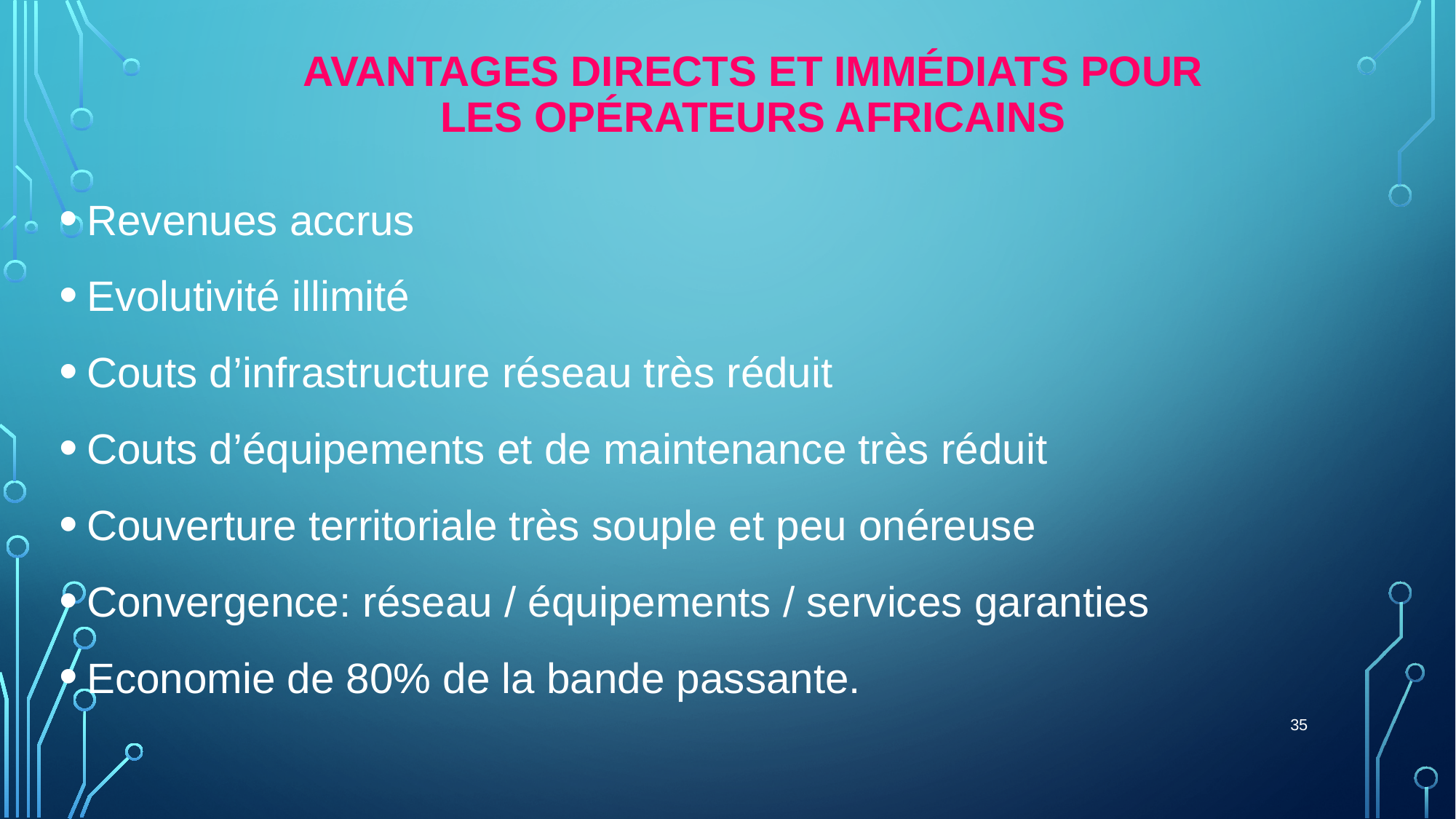

# Avantages directs et immédiats pour les opérateurs Africains
Revenues accrus
Evolutivité illimité
Couts d’infrastructure réseau très réduit
Couts d’équipements et de maintenance très réduit
Couverture territoriale très souple et peu onéreuse
Convergence: réseau / équipements / services garanties
Economie de 80% de la bande passante.

35